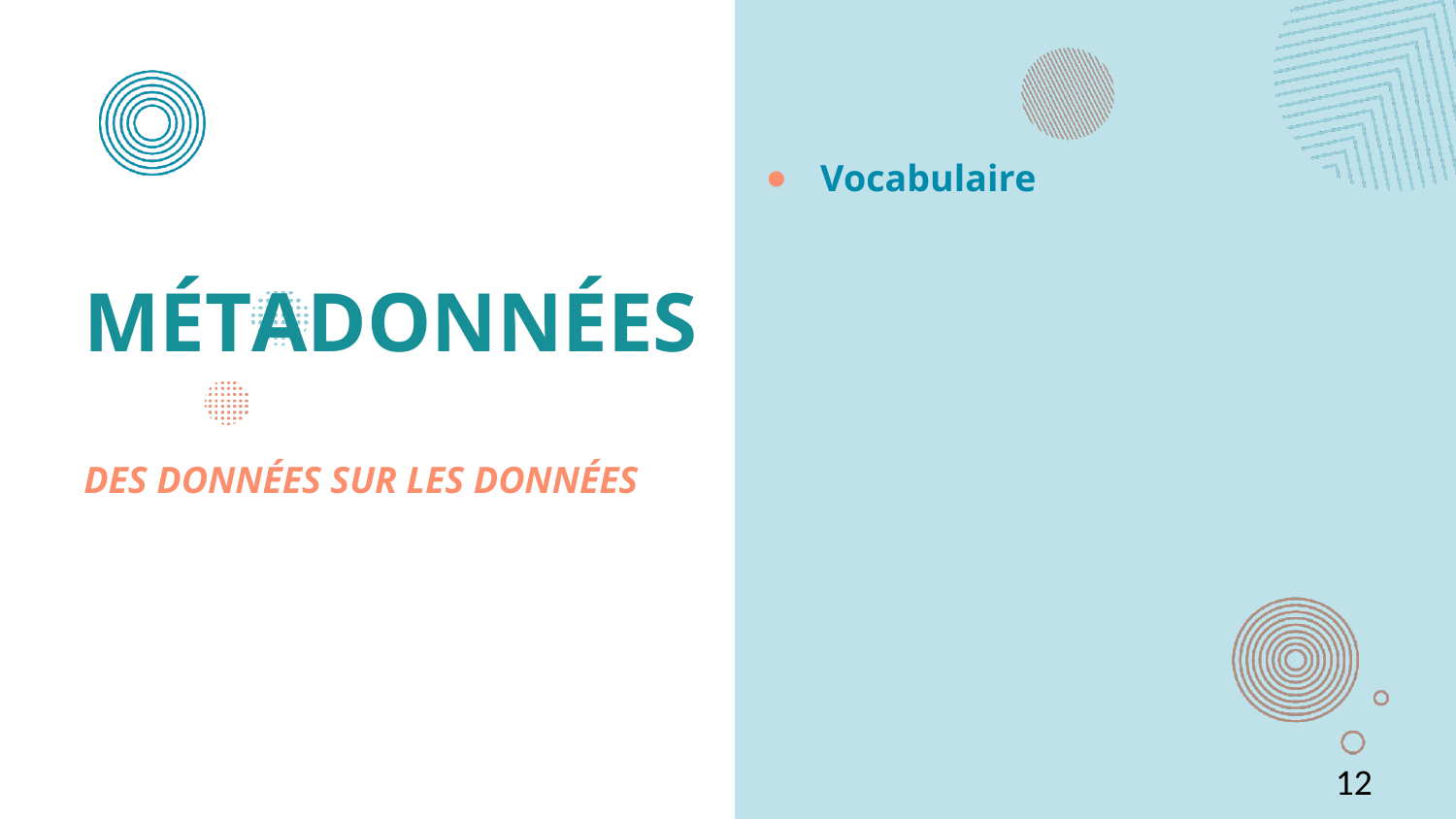

Vocabulaire
# MÉTADONNÉES
DES DONNÉES SUR LES DONNÉES
12